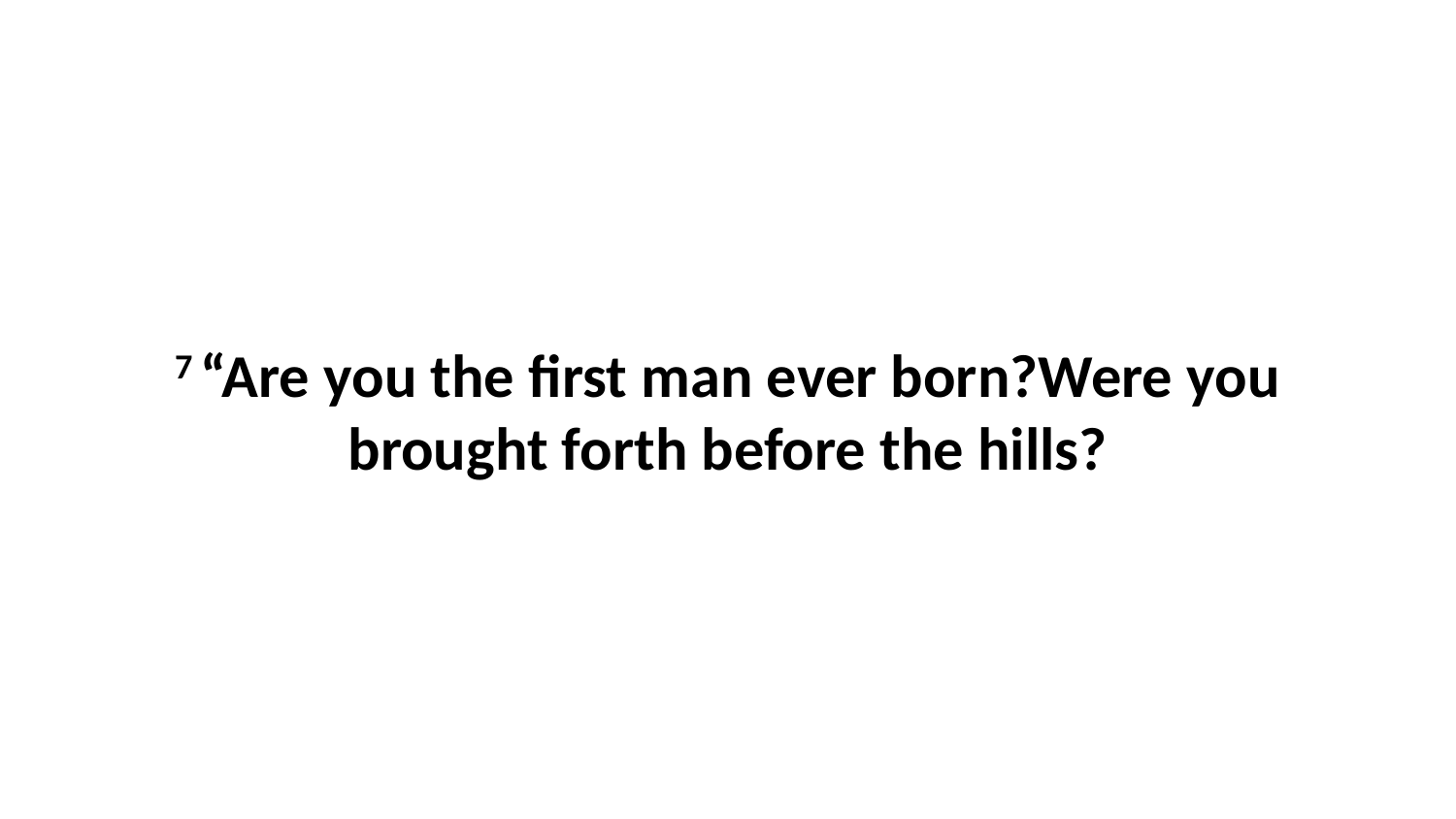

7 “Are you the first man ever born?Were you brought forth before the hills?